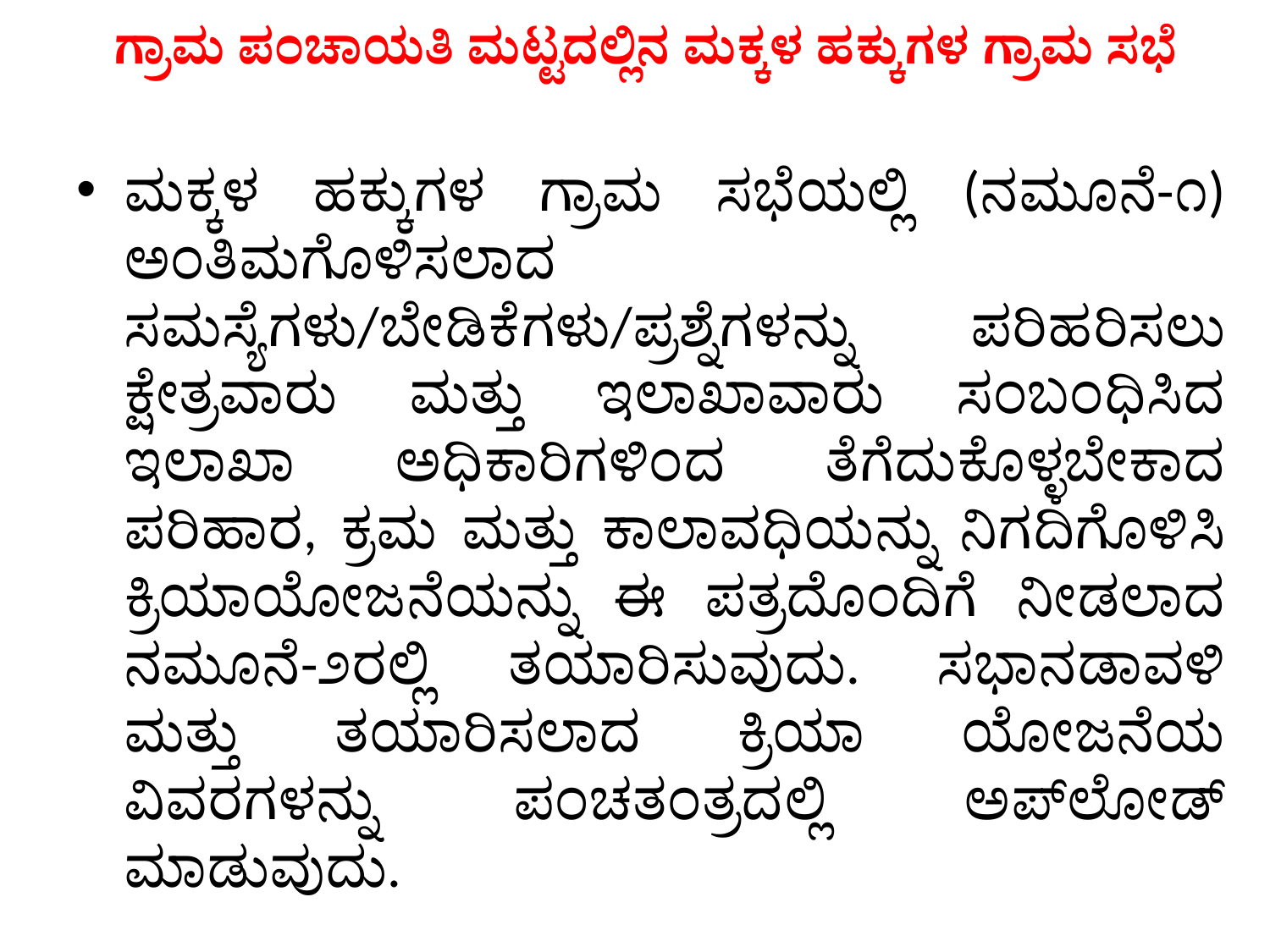

# ಗ್ರಾಮ ಪಂಚಾಯತಿ ಮಟ್ಟದಲ್ಲಿನ ಮಕ್ಕಳ ಹಕ್ಕುಗಳ ಗ್ರಾಮ ಸಭೆ
ಮಕ್ಕಳ ಹಕ್ಕುಗಳ ಗ್ರಾಮ ಸಭೆಯಲ್ಲಿ (ನಮೂನೆ-೧) ಅಂತಿಮಗೊಳಿಸಲಾದ ಸಮಸ್ಯೆಗಳು/ಬೇಡಿಕೆಗಳು/ಪ್ರಶ್ನೆಗಳನ್ನು ಪರಿಹರಿಸಲು ಕ್ಷೇತ್ರವಾರು ಮತ್ತು ಇಲಾಖಾವಾರು ಸಂಬಂಧಿಸಿದ ಇಲಾಖಾ ಅಧಿಕಾರಿಗಳಿಂದ ತೆಗೆದುಕೊಳ್ಳಬೇಕಾದ ಪರಿಹಾರ, ಕ್ರಮ ಮತ್ತು ಕಾಲಾವಧಿಯನ್ನು ನಿಗದಿಗೊಳಿಸಿ ಕ್ರಿಯಾಯೋಜನೆಯನ್ನು ಈ ಪತ್ರದೊಂದಿಗೆ ನೀಡಲಾದ ನಮೂನೆ-೨ರಲ್ಲಿ ತಯಾರಿಸುವುದು. ಸಭಾನಡಾವಳಿ ಮತ್ತು ತಯಾರಿಸಲಾದ ಕ್ರಿಯಾ ಯೋಜನೆಯ ವಿವರಗಳನ್ನು ಪಂಚತಂತ್ರದಲ್ಲಿ ಅಪ್‌ಲೋಡ್ ಮಾಡುವುದು.